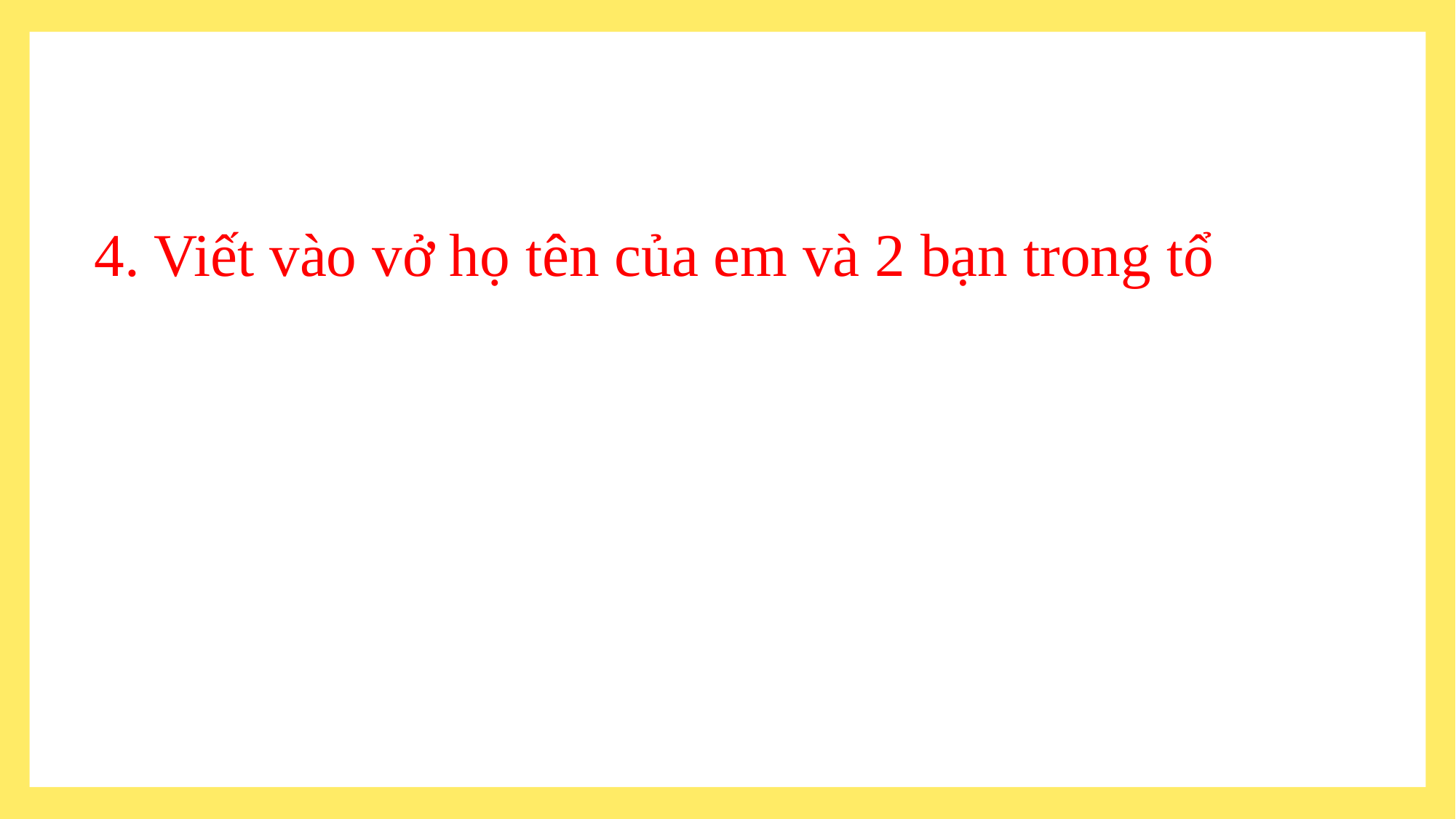

4. Viết vào vở họ tên của em và 2 bạn trong tổ